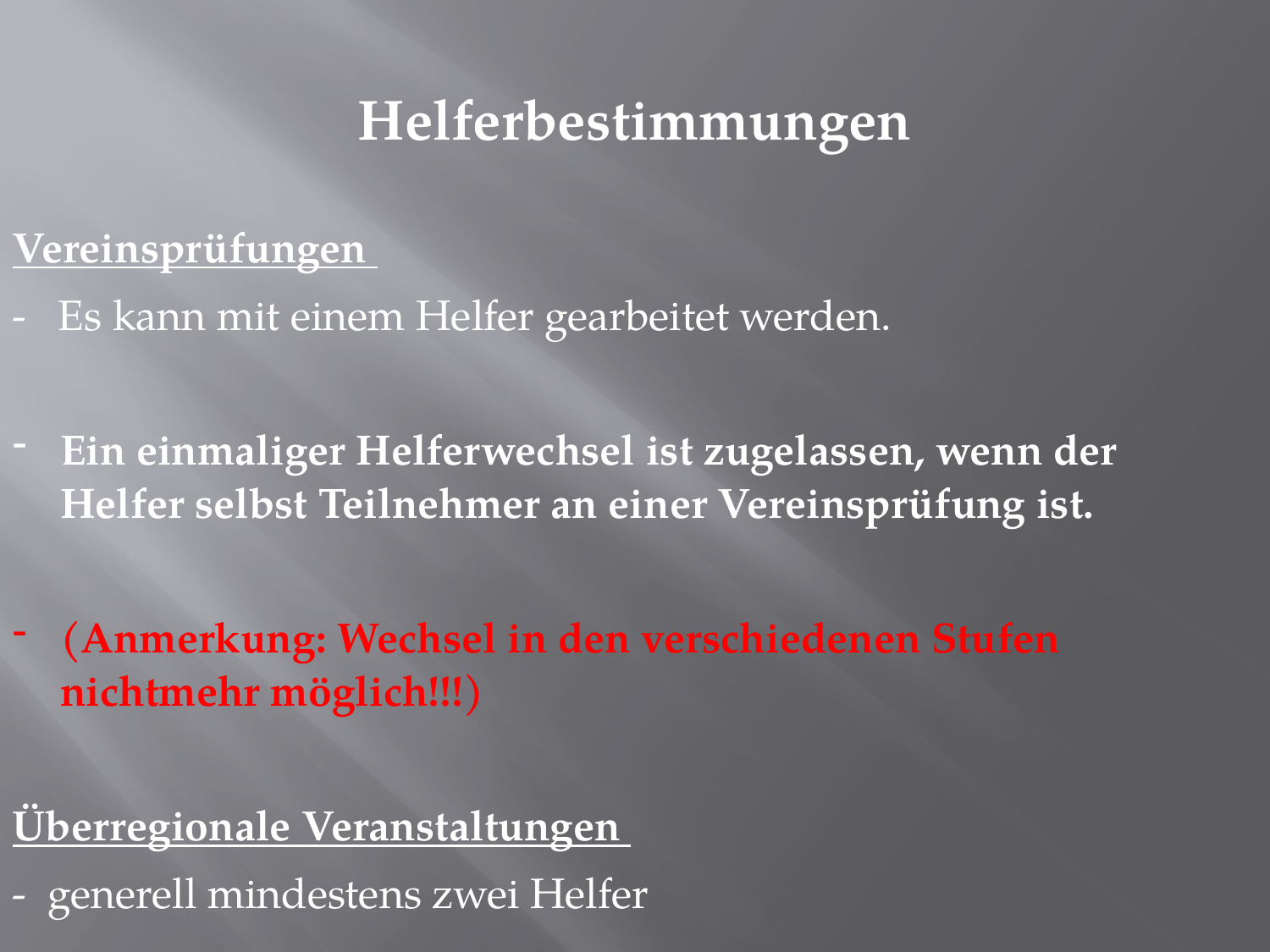

# Helferbestimmungen
Vereinsprüfungen
-   Es kann mit einem Helfer gearbeitet werden.

Ein einmaliger Helferwechsel ist zugelassen, wenn der Helfer selbst Teilnehmer an einer Vereinsprüfung ist.

(Anmerkung: Wechsel in den verschiedenen Stufen nichtmehr möglich!!!)

Überregionale Veranstaltungen
-  generell mindestens zwei Helfer